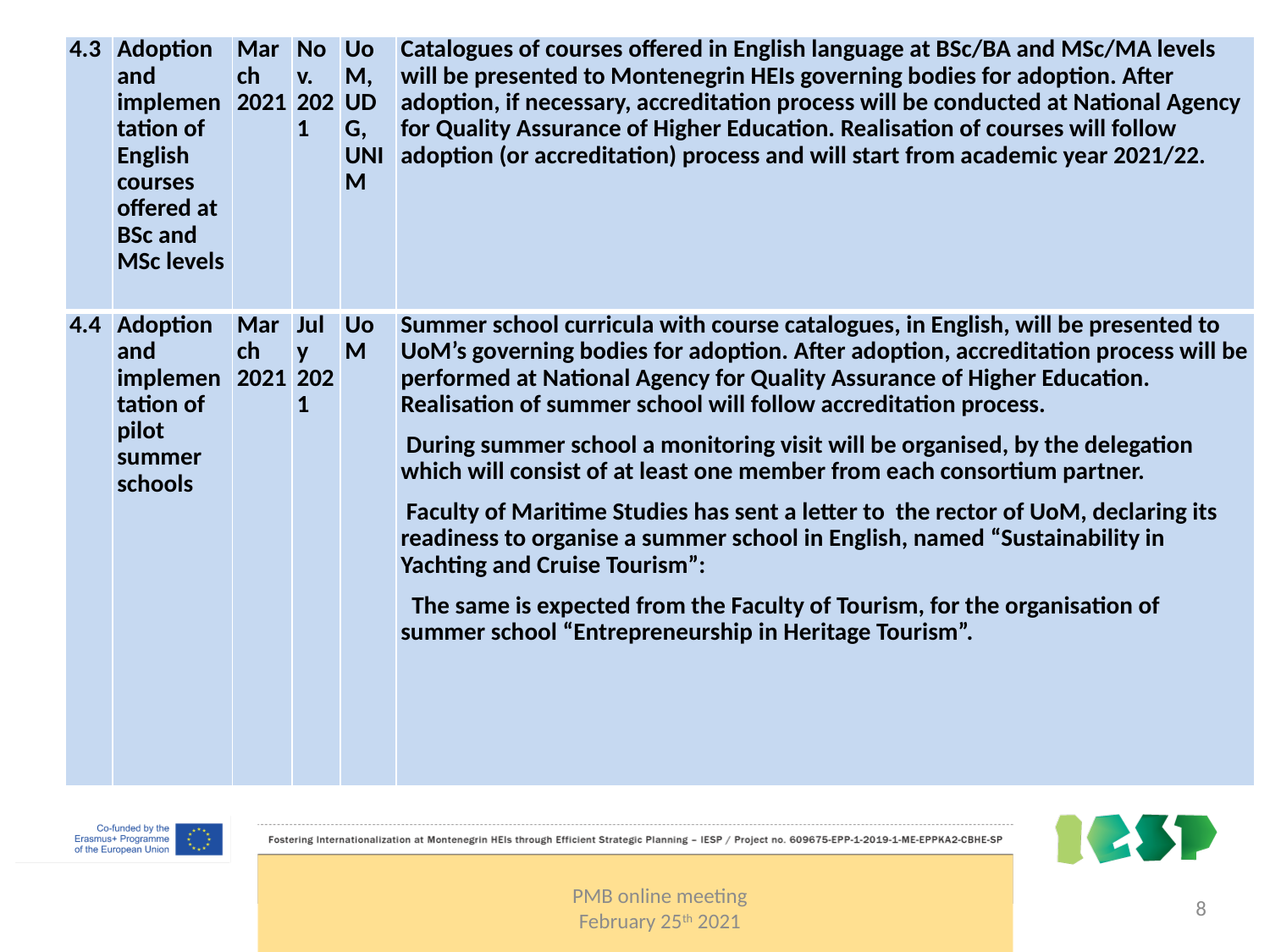

| 4.3 | Adoption and implementation of English courses offered at BSc and MSc levels | March 2021 | Nov. 2021 | UoM, UDG, UNIM | Catalogues of courses offered in English language at BSc/BA and MSc/MA levels will be presented to Montenegrin HEIs governing bodies for adoption. After adoption, if necessary, accreditation process will be conducted at National Agency for Quality Assurance of Higher Education. Realisation of courses will follow adoption (or accreditation) process and will start from academic year 2021/22. |
| --- | --- | --- | --- | --- | --- |
| 4.4 | Adoption and implementation of pilot summer schools | March 2021 | July 2021 | UoM | Summer school curricula with course catalogues, in English, will be presented to UoM’s governing bodies for adoption. After adoption, accreditation process will be performed at National Agency for Quality Assurance of Higher Education. Realisation of summer school will follow accreditation process.  During summer school a monitoring visit will be organised, by the delegation which will consist of at least one member from each consortium partner.  Faculty of Maritime Studies has sent a letter to the rector of UoM, declaring its readiness to organise a summer school in English, named “Sustainability in Yachting and Cruise Tourism”:   The same is expected from the Faculty of Tourism, for the organisation of summer school “Entrepreneurship in Heritage Tourism”. |
PMB online meeting
February 25th 2021
8